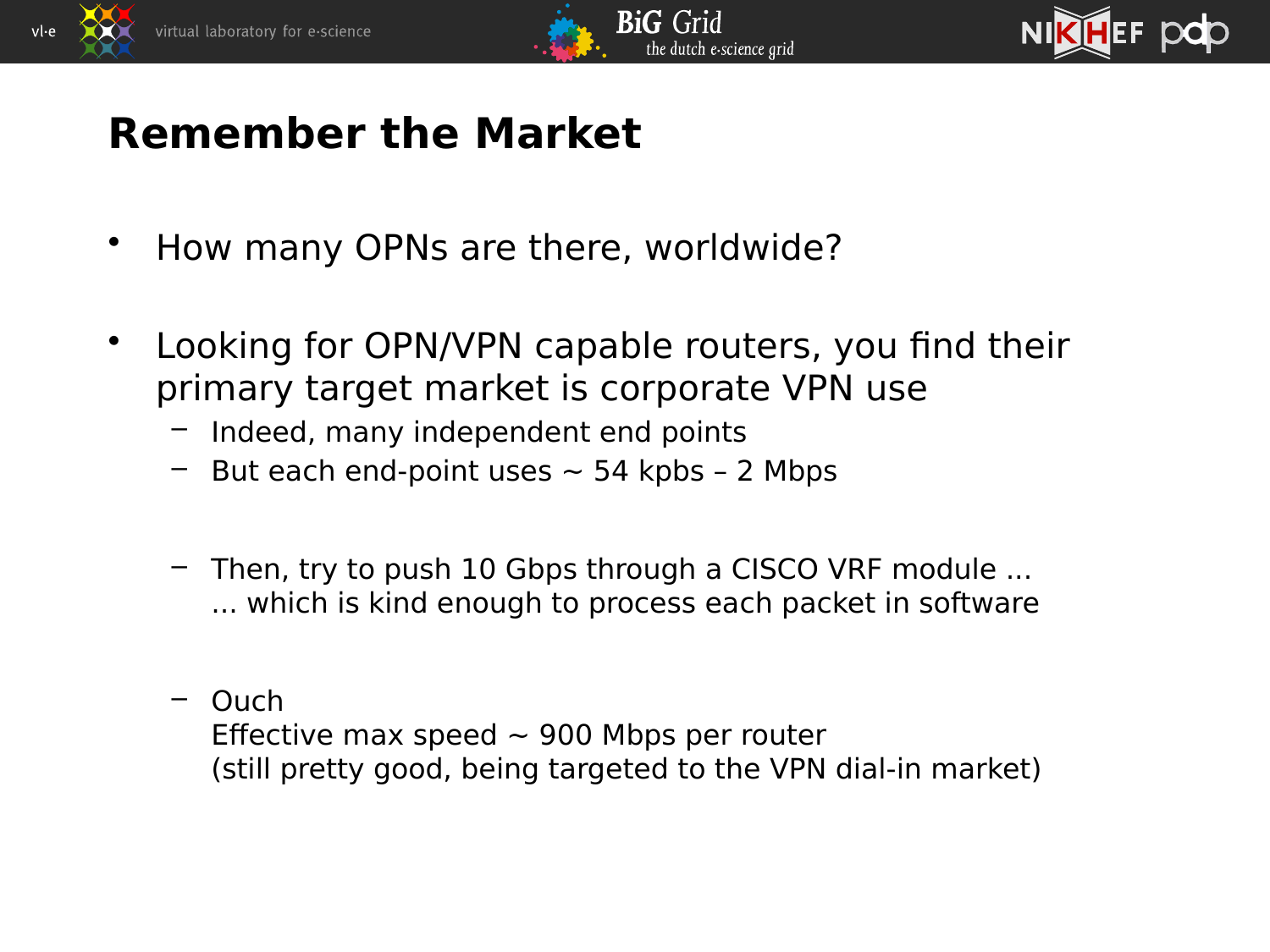

# Remember the Market
How many OPNs are there, worldwide?

Looking for OPN/VPN capable routers, you find their primary target market is corporate VPN use
Indeed, many independent end points
But each end-point uses ~ 54 kpbs – 2 Mbps

Then, try to push 10 Gbps through a CISCO VRF module ...
... which is kind enough to process each packet in software

Ouch
Effective max speed ~ 900 Mbps per router
(still pretty good, being targeted to the VPN dial-in market)